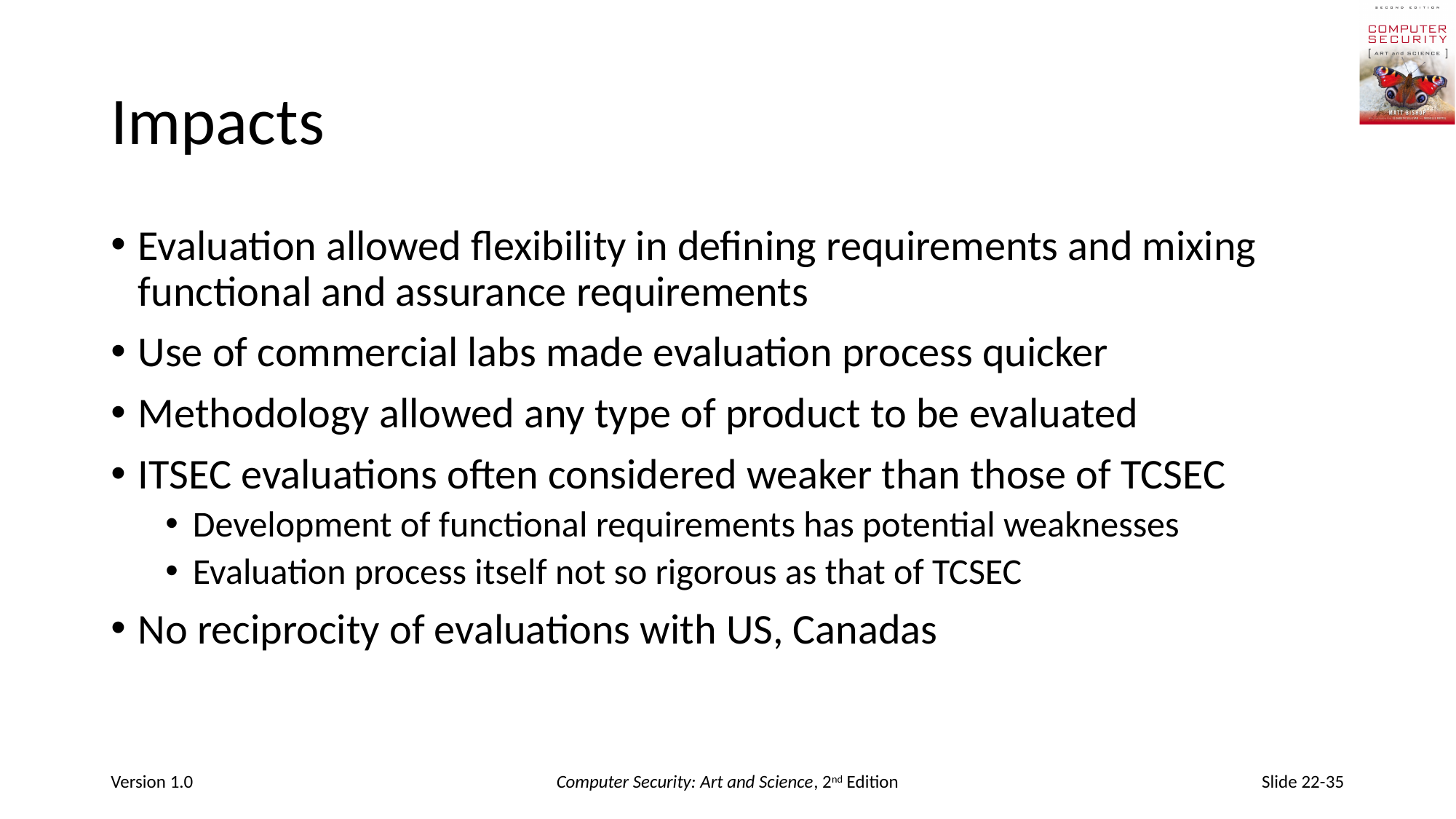

# Impacts
Evaluation allowed flexibility in defining requirements and mixing functional and assurance requirements
Use of commercial labs made evaluation process quicker
Methodology allowed any type of product to be evaluated
ITSEC evaluations often considered weaker than those of TCSEC
Development of functional requirements has potential weaknesses
Evaluation process itself not so rigorous as that of TCSEC
No reciprocity of evaluations with US, Canadas

Version 1.0
Computer Security: Art and Science, 2nd Edition
Slide 22-35